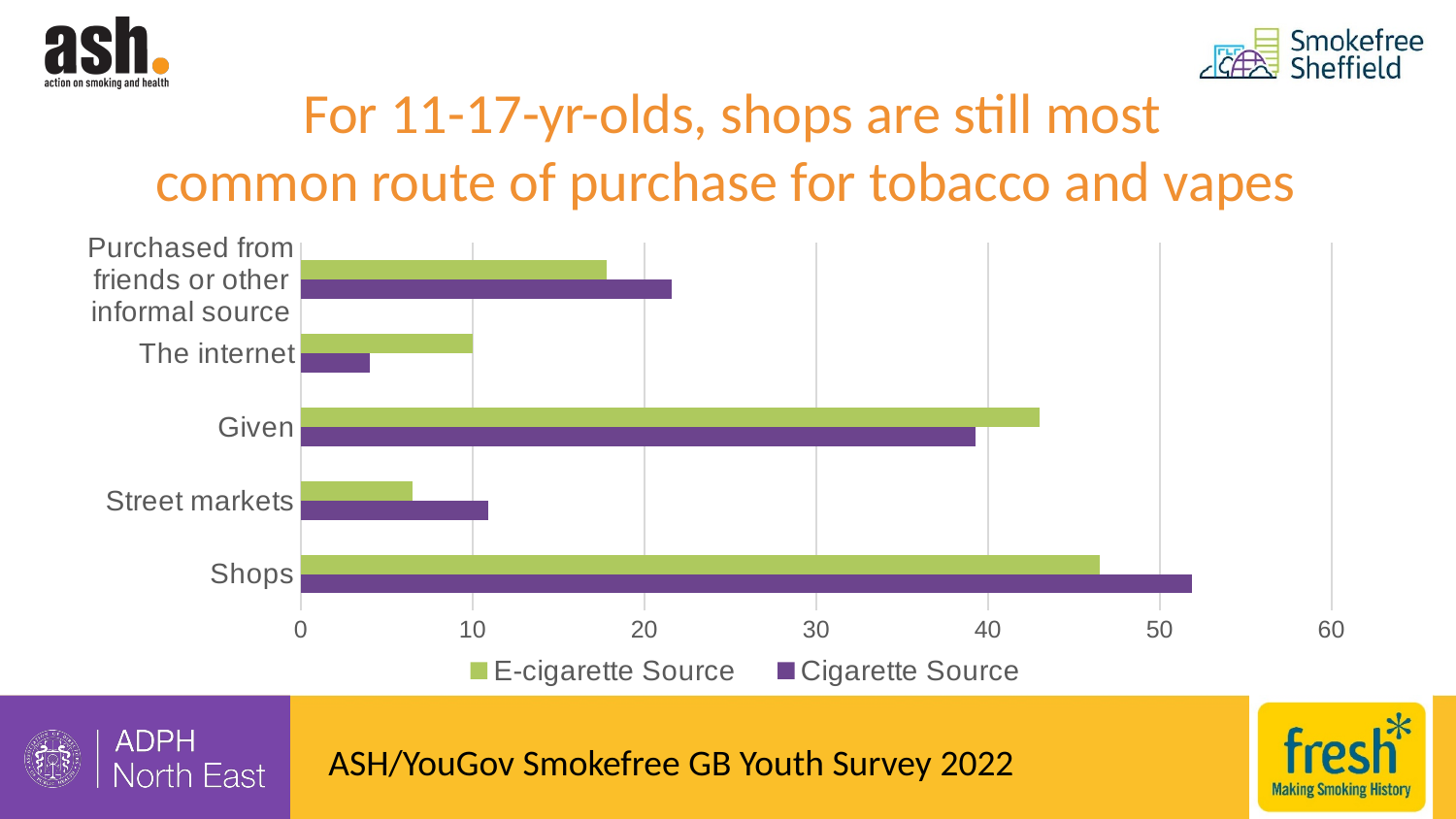

For 11-17-yr-olds, shops are still most
common route of purchase for tobacco and vapes

### Chart

| Category | Cigarette Source | E-cigarette Source |
|---|---|---|
| Shops | 51.9 | 46.5 |
| Street markets | 10.9 | 6.5 |
| Given | 39.3 | 43.0 |
| The internet | 4.0 | 10.0 |
| Purchased from friends or other informal source | 21.6 | 17.8 |
ASH/YouGov Smokefree GB Youth Survey 2022